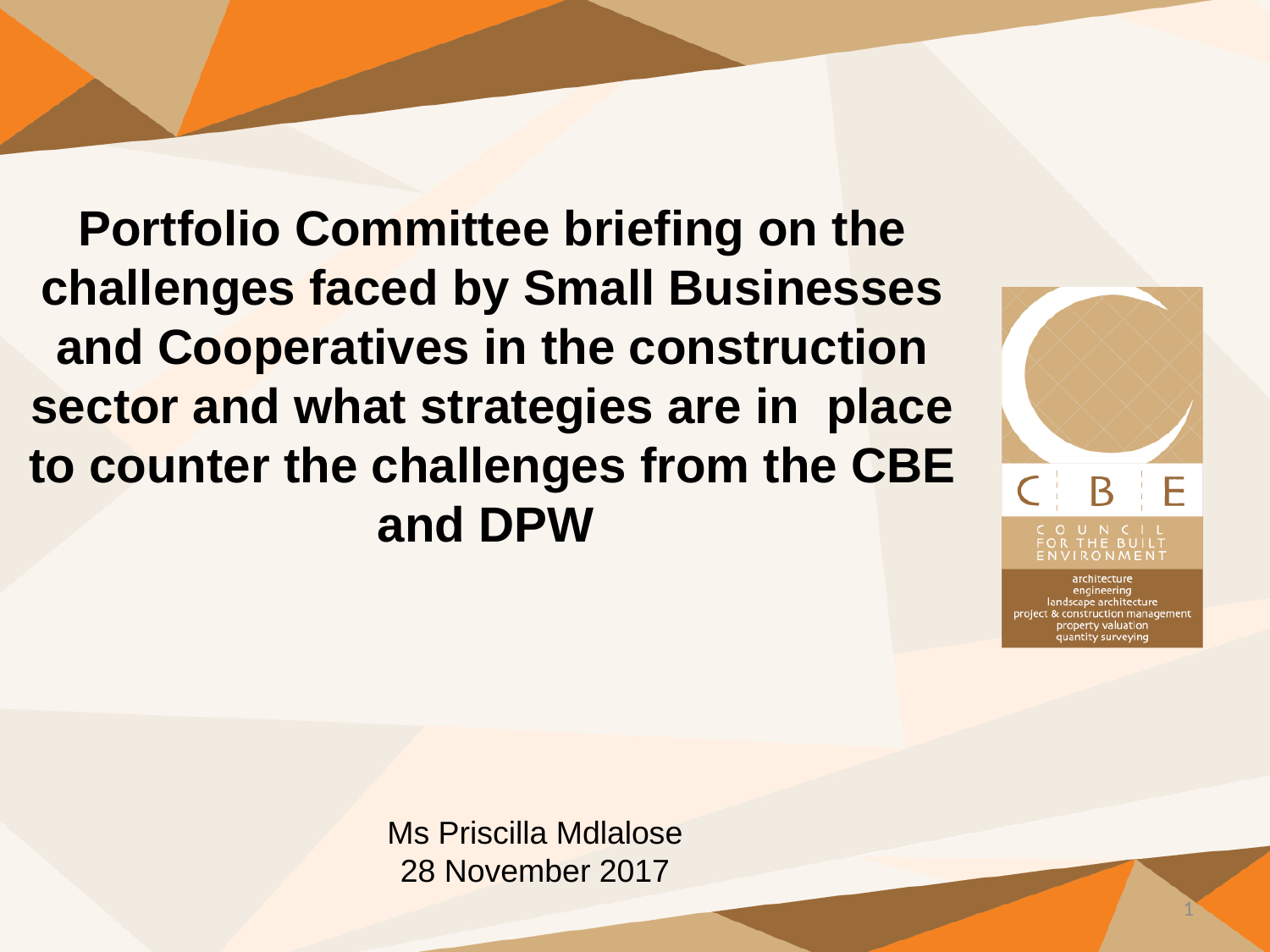

# Portfolio Committee briefing on the challenges faced by Small Businesses and Cooperatives in the construction sector and what strategies are in  place to counter the challenges from the CBE and DPW
Ms Priscilla Mdlalose
28 November 2017
1